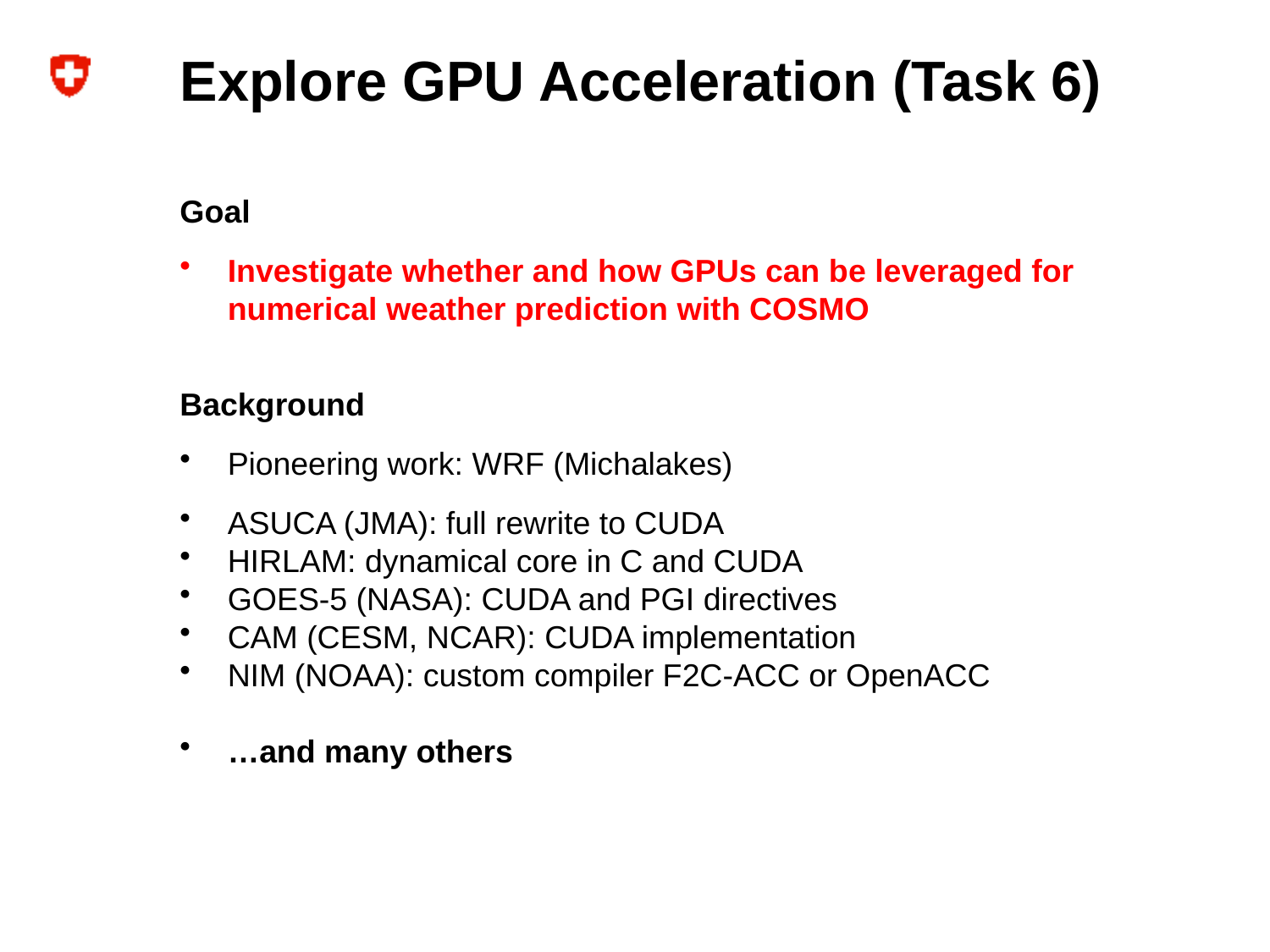

# Explore GPU Acceleration (Task 6)
Goal
Investigate whether and how GPUs can be leveraged for numerical weather prediction with COSMO

Background
Pioneering work: WRF (Michalakes)
ASUCA (JMA): full rewrite to CUDA
HIRLAM: dynamical core in C and CUDA
GOES-5 (NASA): CUDA and PGI directives
CAM (CESM, NCAR): CUDA implementation
NIM (NOAA): custom compiler F2C-ACC or OpenACC

…and many others